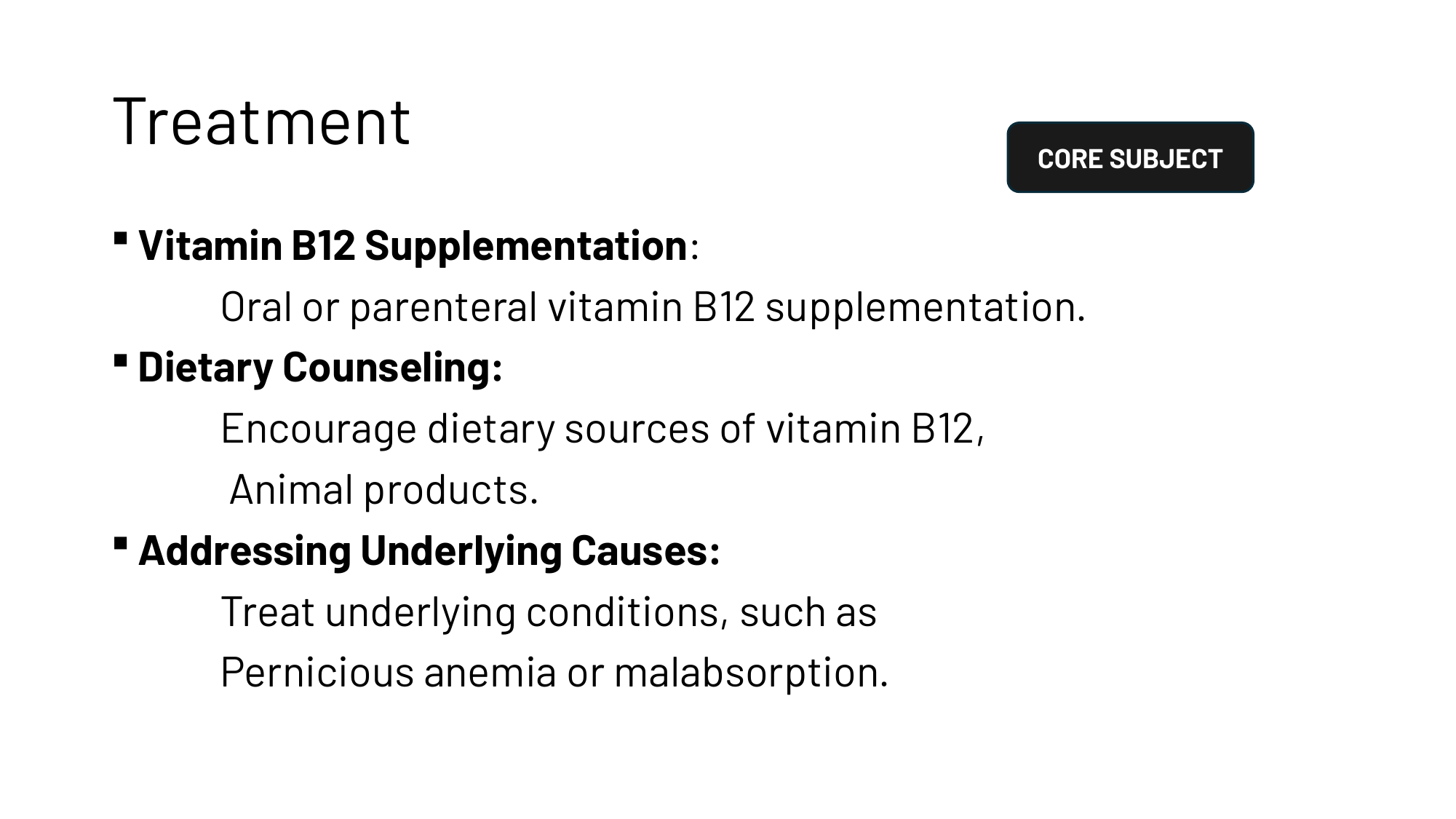

# Treatment
CORE SUBJECT
Vitamin B12 Supplementation:
	Oral or parenteral vitamin B12 supplementation.
Dietary Counseling:
	Encourage dietary sources of vitamin B12,
	 Animal products.
Addressing Underlying Causes:
	Treat underlying conditions, such as
	Pernicious anemia or malabsorption.